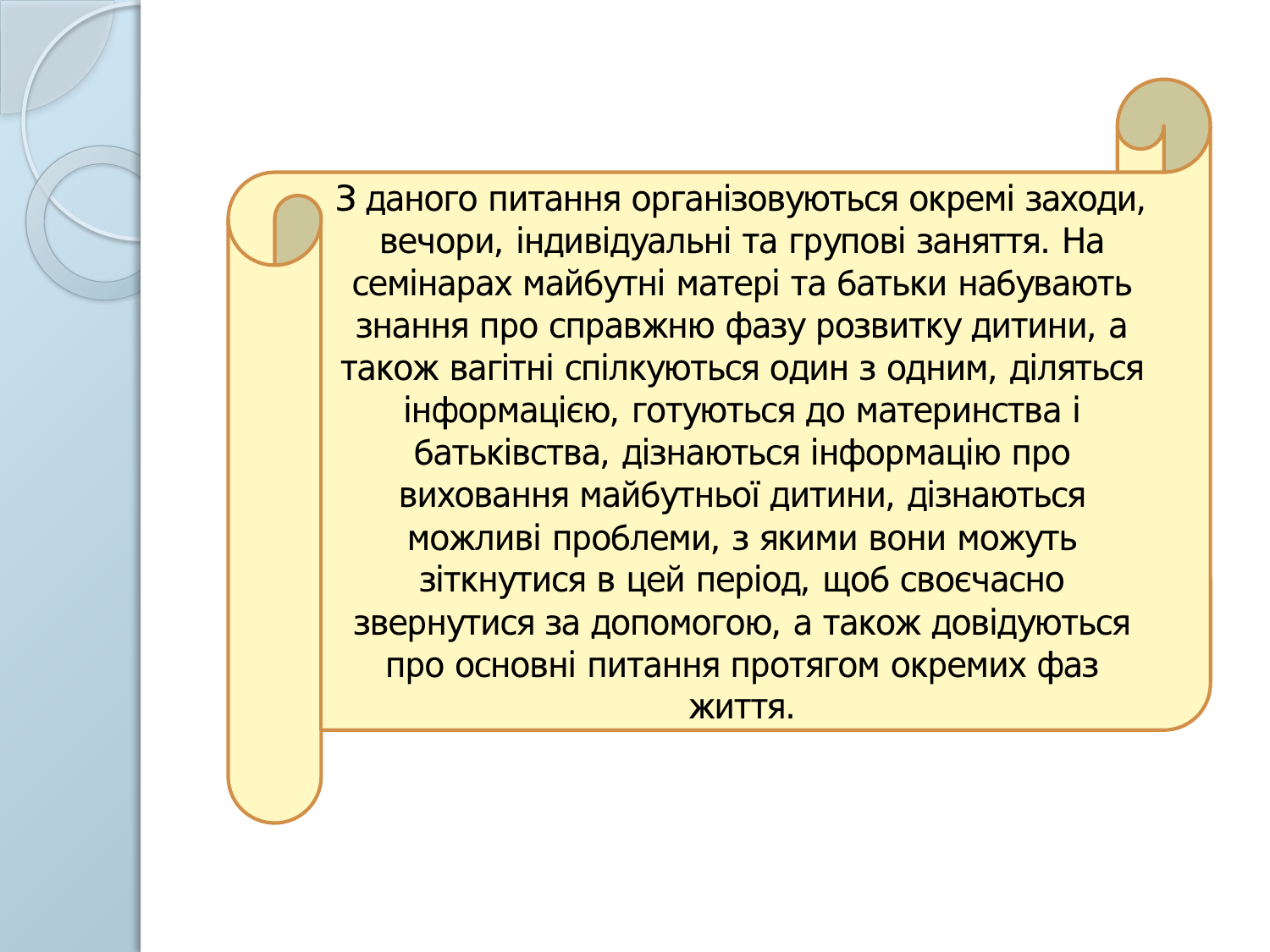

З даного питання організовуються окремі заходи, вечори, індивідуальні та групові заняття. На семінарах майбутні матері та батьки набувають знання про справжню фазу розвитку дитини, а також вагітні спілкуються один з одним, діляться інформацією, готуються до материнства і батьківства, дізнаються інформацію про виховання майбутньої дитини, дізнаються можливі проблеми, з якими вони можуть зіткнутися в цей період, щоб своєчасно звернутися за допомогою, а також довідуються про основні питання протягом окремих фаз життя.